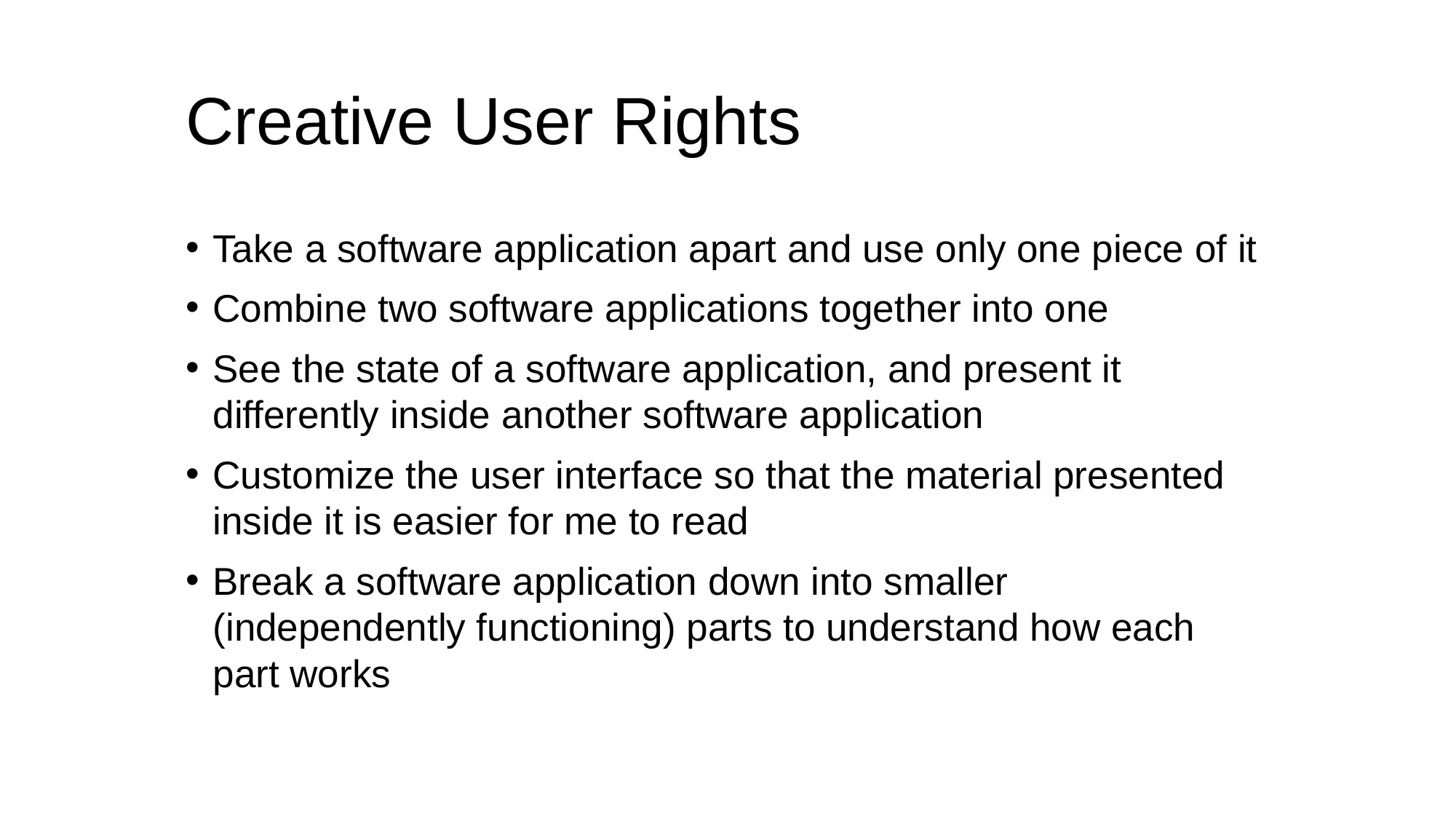

# Creative User Rights
Take a software application apart and use only one piece of it
Combine two software applications together into one
See the state of a software application, and present it differently inside another software application
Customize the user interface so that the material presented inside it is easier for me to read
Break a software application down into smaller (independently functioning) parts to understand how each part works